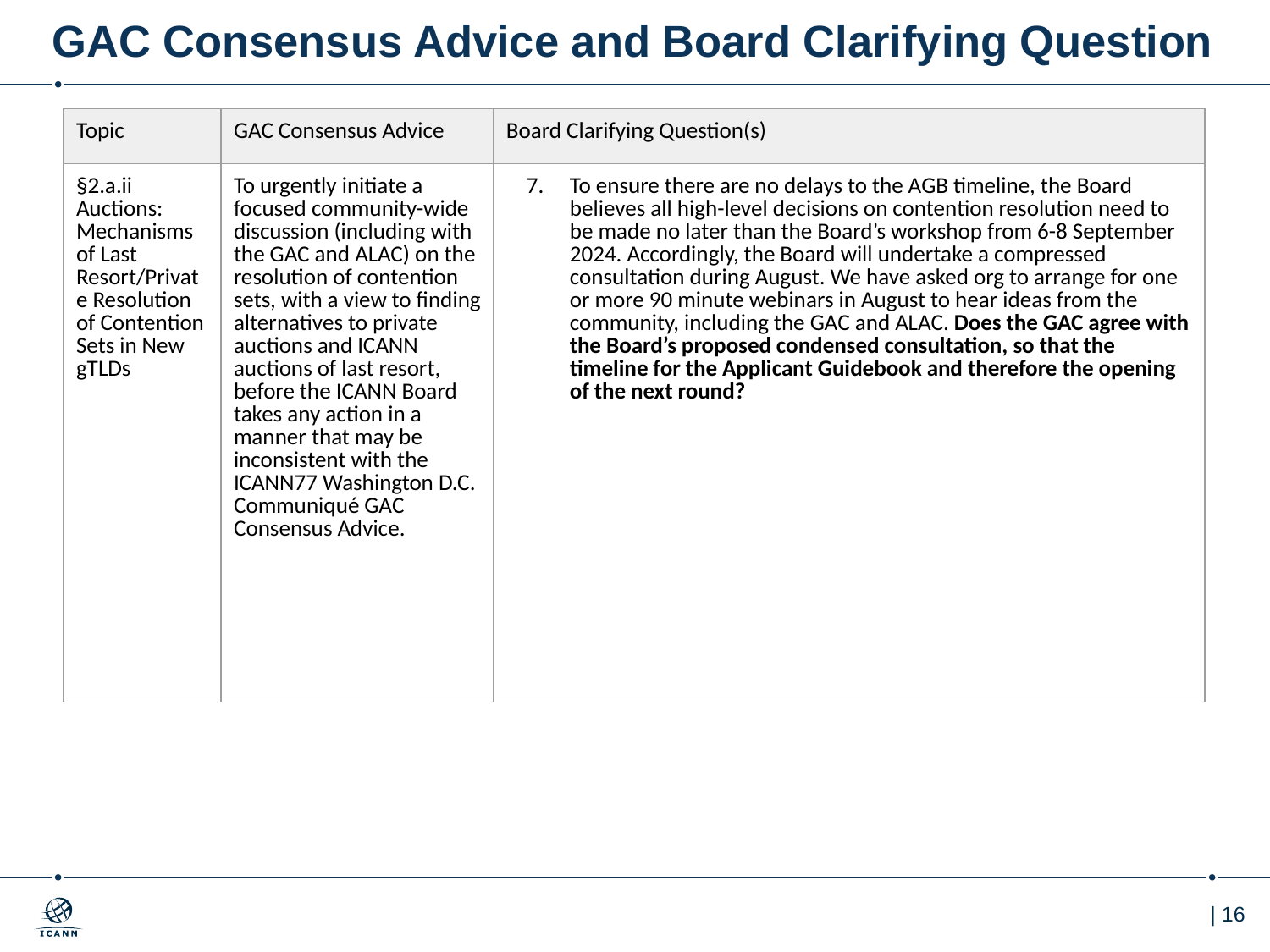

# GAC Consensus Advice and Board Clarifying Question
| Topic | GAC Consensus Advice | Board Clarifying Question(s) |
| --- | --- | --- |
| §2.a.ii Auctions: Mechanisms of Last Resort/Private Resolution of Contention Sets in New gTLDs | To urgently initiate a focused community-wide discussion (including with the GAC and ALAC) on the resolution of contention sets, with a view to finding alternatives to private auctions and ICANN auctions of last resort, before the ICANN Board takes any action in a manner that may be inconsistent with the ICANN77 Washington D.C. Communiqué GAC Consensus Advice. | To ensure there are no delays to the AGB timeline, the Board believes all high-level decisions on contention resolution need to be made no later than the Board’s workshop from 6-8 September 2024. Accordingly, the Board will undertake a compressed consultation during August. We have asked org to arrange for one or more 90 minute webinars in August to hear ideas from the community, including the GAC and ALAC. Does the GAC agree with the Board’s proposed condensed consultation, so that the timeline for the Applicant Guidebook and therefore the opening of the next round? |